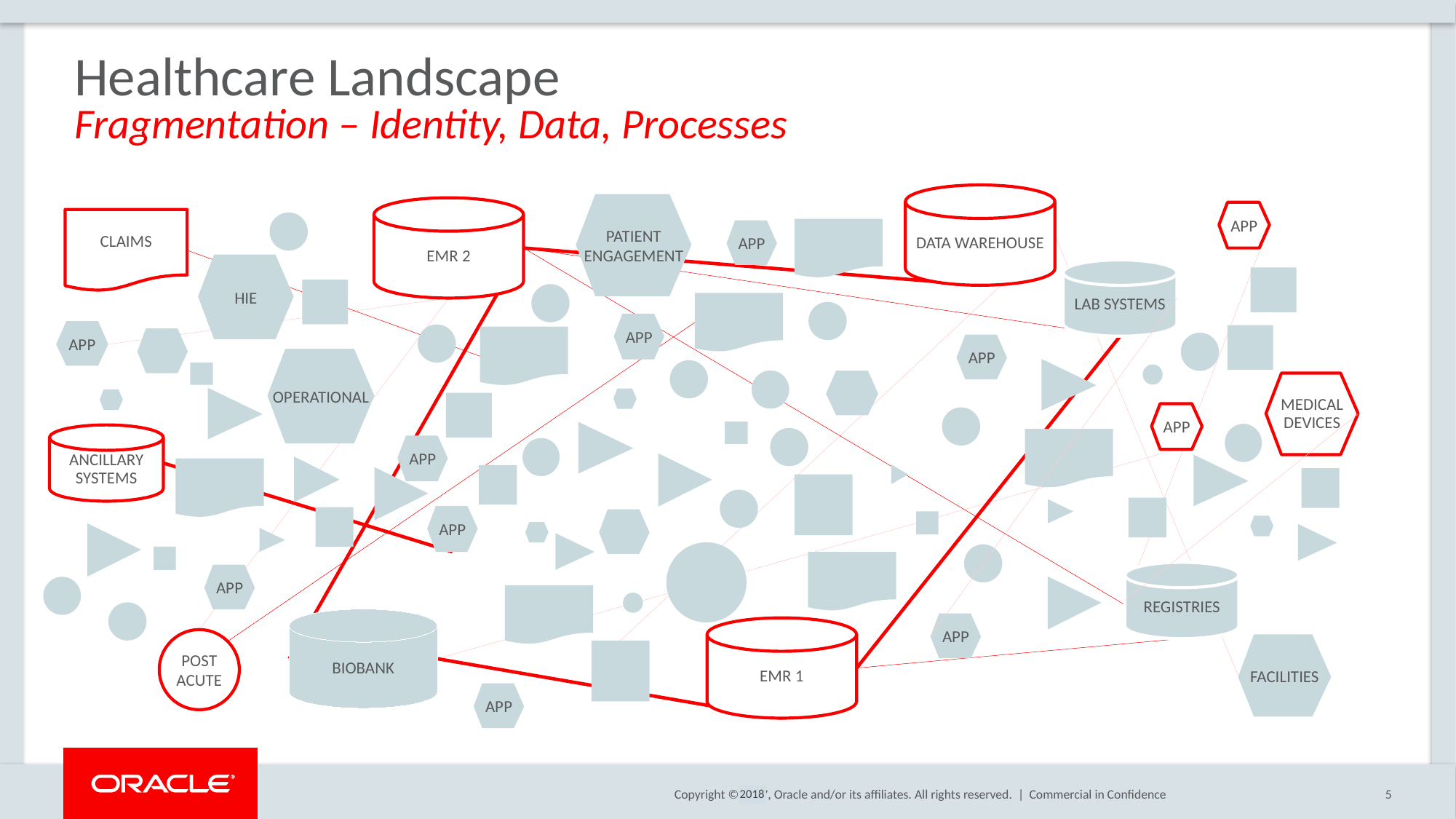

Healthcare Landscape
Fragmentation – Identity, Data, Processes
Data warehouse
Patient engagement
Emr 2
app
claims

app

hie
Lab systems

app
app

app
operational

Medical devices

app

Ancillary systems

app

app

registries
app

biobank
app
Emr 1
Post acute
facilities

app
Commercial in Confidence
5
2018